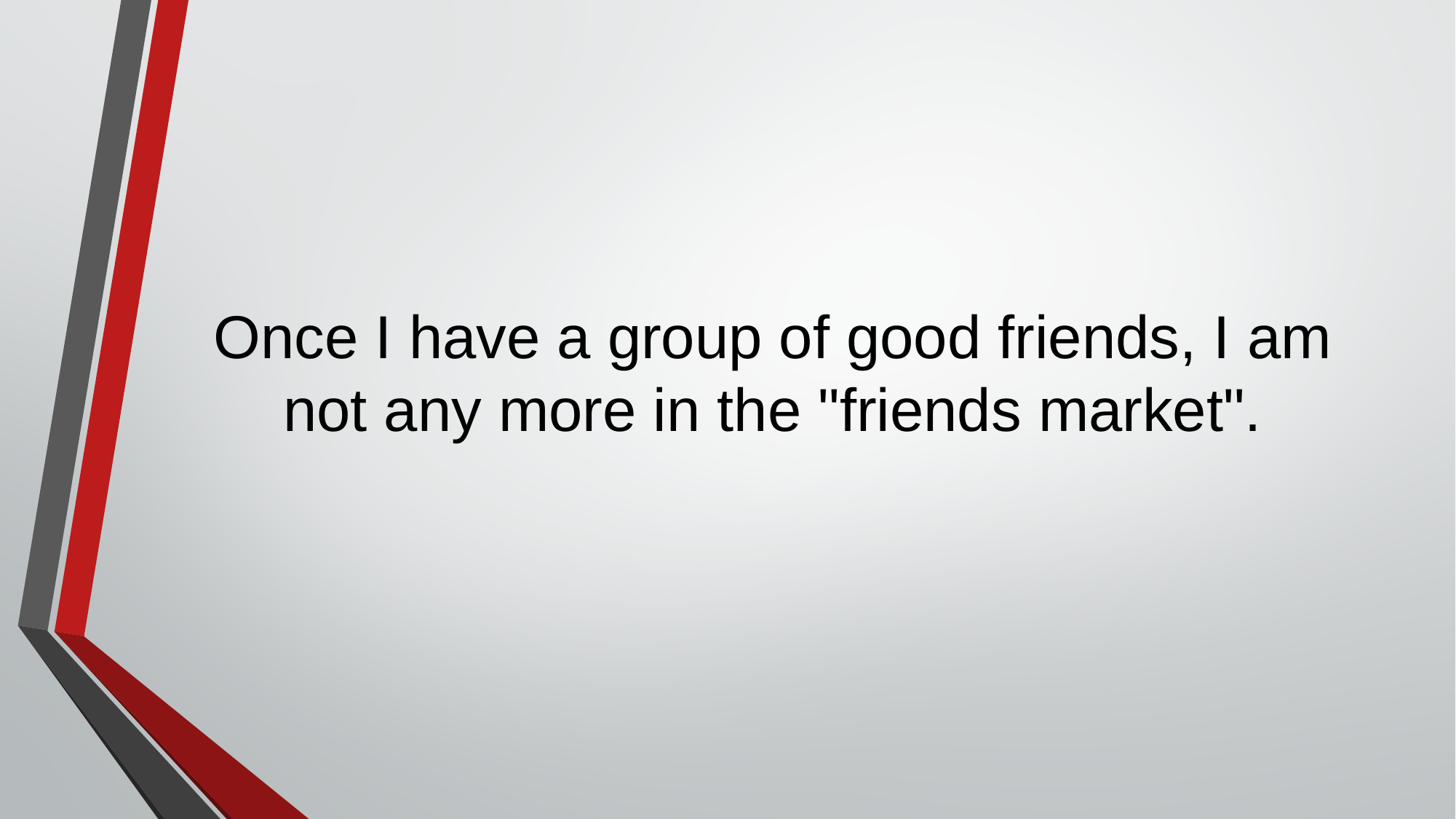

# Once I have a group of good friends, I am not any more in the "friends market".